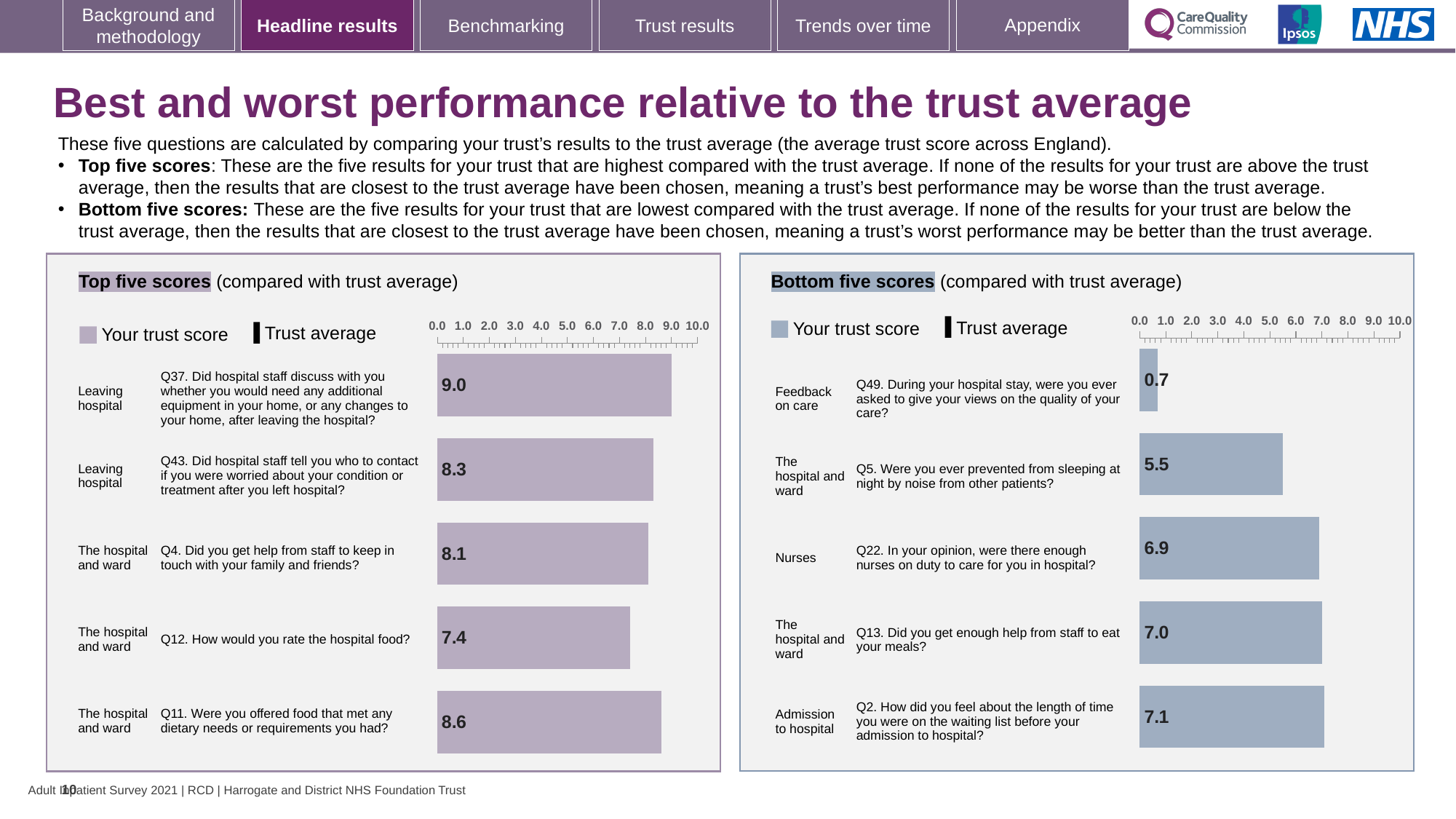

# Best and worst performance relative to the trust average
These five questions are calculated by comparing your trust’s results to the trust average (the average trust score across England).
Top five scores: These are the five results for your trust that are highest compared with the trust average. If none of the results for your trust are above the trust average, then the results that are closest to the trust average have been chosen, meaning a trust’s best performance may be worse than the trust average.
Bottom five scores: These are the five results for your trust that are lowest compared with the trust average. If none of the results for your trust are below the trust average, then the results that are closest to the trust average have been chosen, meaning a trust’s worst performance may be better than the trust average.

### Chart

| Category | Trust score | National average |
|---|---|---|
| Feedback on care Q49. During your hospital stay, were you ever asked to give your views on the quality of your care? | 0.7 | 1.4 |
| The hospital and ward Q5. Were you ever prevented from sleeping at night by noise from other patients? | 5.5 | 6.0 |
| Nurses Q22. In your opinion, were there enough nurses on duty to care for you in hospital? | 6.9 | 7.3 |
| The hospital and ward Q13. Did you get enough help from staff to eat your meals? | 7.0 | 7.5 |
| Admission to hospital Q2. How did you feel about the length of time you were on the waiting list before your admission to hospital? | 7.1 | 7.5 |

### Chart

| Category | Trust score | National average |
|---|---|---|
| Leaving hospital Q37. Did hospital staff discuss with you whether you would need any additional equipment in your home, or any changes to your home, after leaving the hospital? | 9.0 | 8.3 |
| Leaving hospital Q43. Did hospital staff tell you who to contact if you were worried about your condition or treatment after you left hospital? | 8.3 | 7.6 |
| The hospital and ward Q4. Did you get help from staff to keep in touch with your family and friends? | 8.1 | 7.7 |
| The hospital and ward Q12. How would you rate the hospital food? | 7.4 | 7.0 |
| The hospital and ward Q11. Were you offered food that met any dietary needs or requirements you had? | 8.6 | 8.3 |
Bottom five scores (compared with trust average)
Top five scores (compared with trust average)

[unsupported chart]

[unsupported chart]

Trust average
Your trust score

Trust average
Your trust score

| Leaving hospital |  | Q37. Did hospital staff discuss with you whether you would need any additional equipment in your home, or any changes to your home, after leaving the hospital? |
| --- | --- | --- |
| Leaving hospital |  | Q43. Did hospital staff tell you who to contact if you were worried about your condition or treatment after you left hospital? |
| The hospital and ward |  | Q4. Did you get help from staff to keep in touch with your family and friends? |
| The hospital and ward |  | Q12. How would you rate the hospital food? |
| The hospital and ward |  | Q11. Were you offered food that met any dietary needs or requirements you had? |
| Feedback on care |  | Q49. During your hospital stay, were you ever asked to give your views on the quality of your care? |
| --- | --- | --- |
| The hospital and ward |  | Q5. Were you ever prevented from sleeping at night by noise from other patients? |
| Nurses |  | Q22. In your opinion, were there enough nurses on duty to care for you in hospital? |
| The hospital and ward |  | Q13. Did you get enough help from staff to eat your meals? |
| Admission to hospital |  | Q2. How did you feel about the length of time you were on the waiting list before your admission to hospital? |
10